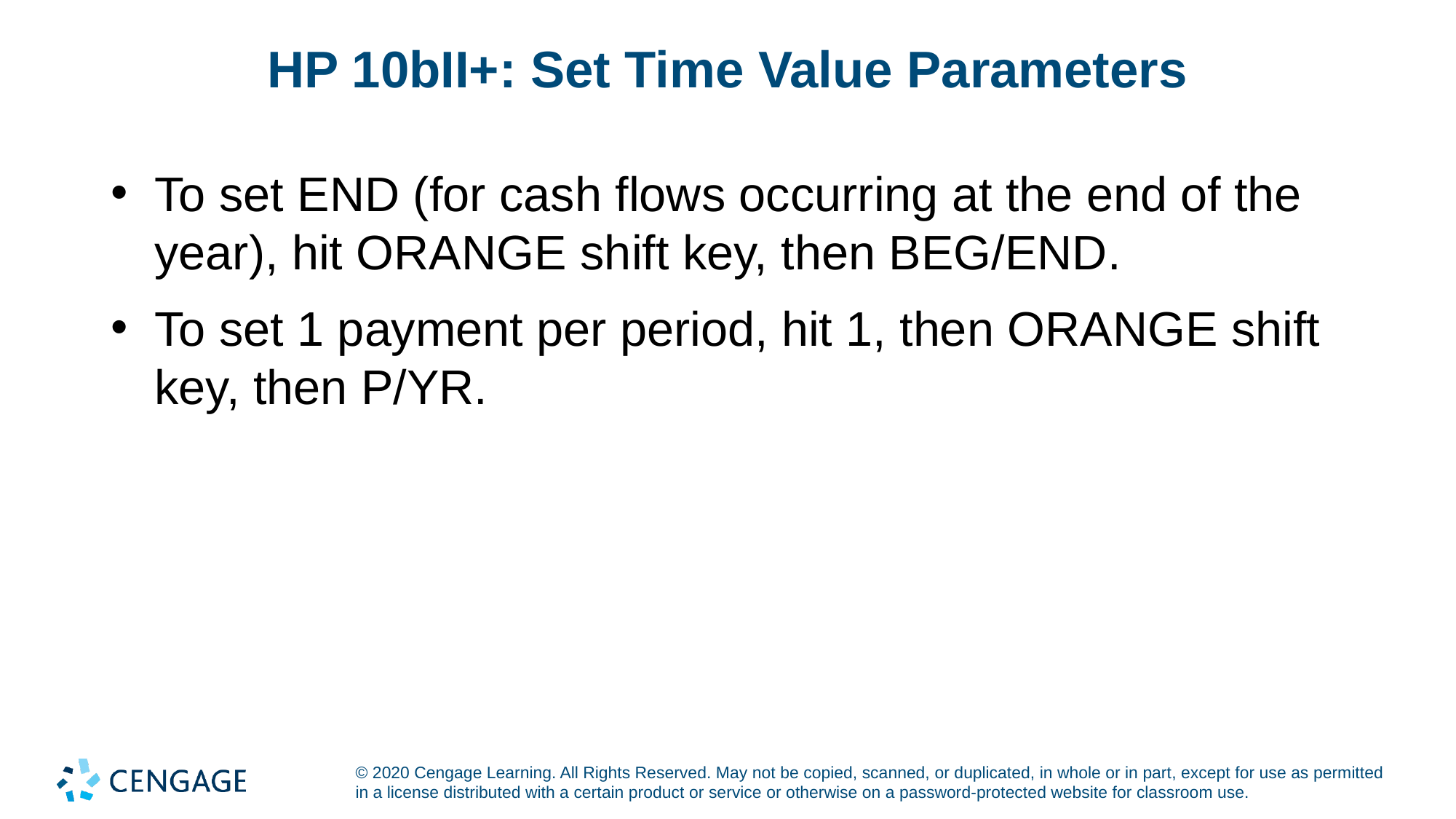

# HP 10bII+: Set Time Value Parameters
To set END (for cash flows occurring at the end of the year), hit ORANGE shift key, then BEG/END.
To set 1 payment per period, hit 1, then ORANGE shift key, then P/YR.